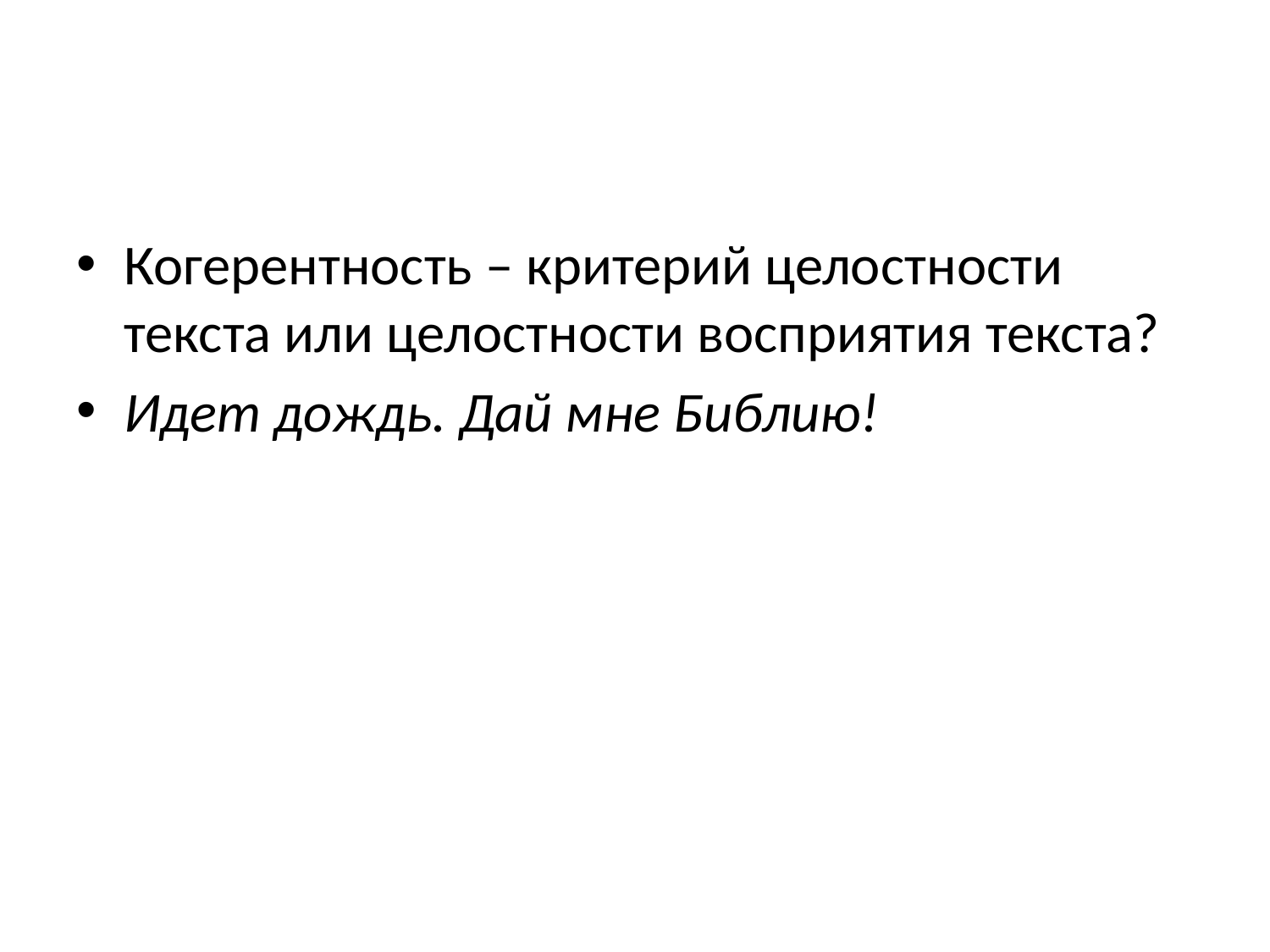

#
Когерентность – критерий целостности текста или целостности восприятия текста?
Идет дождь. Дай мне Библию!